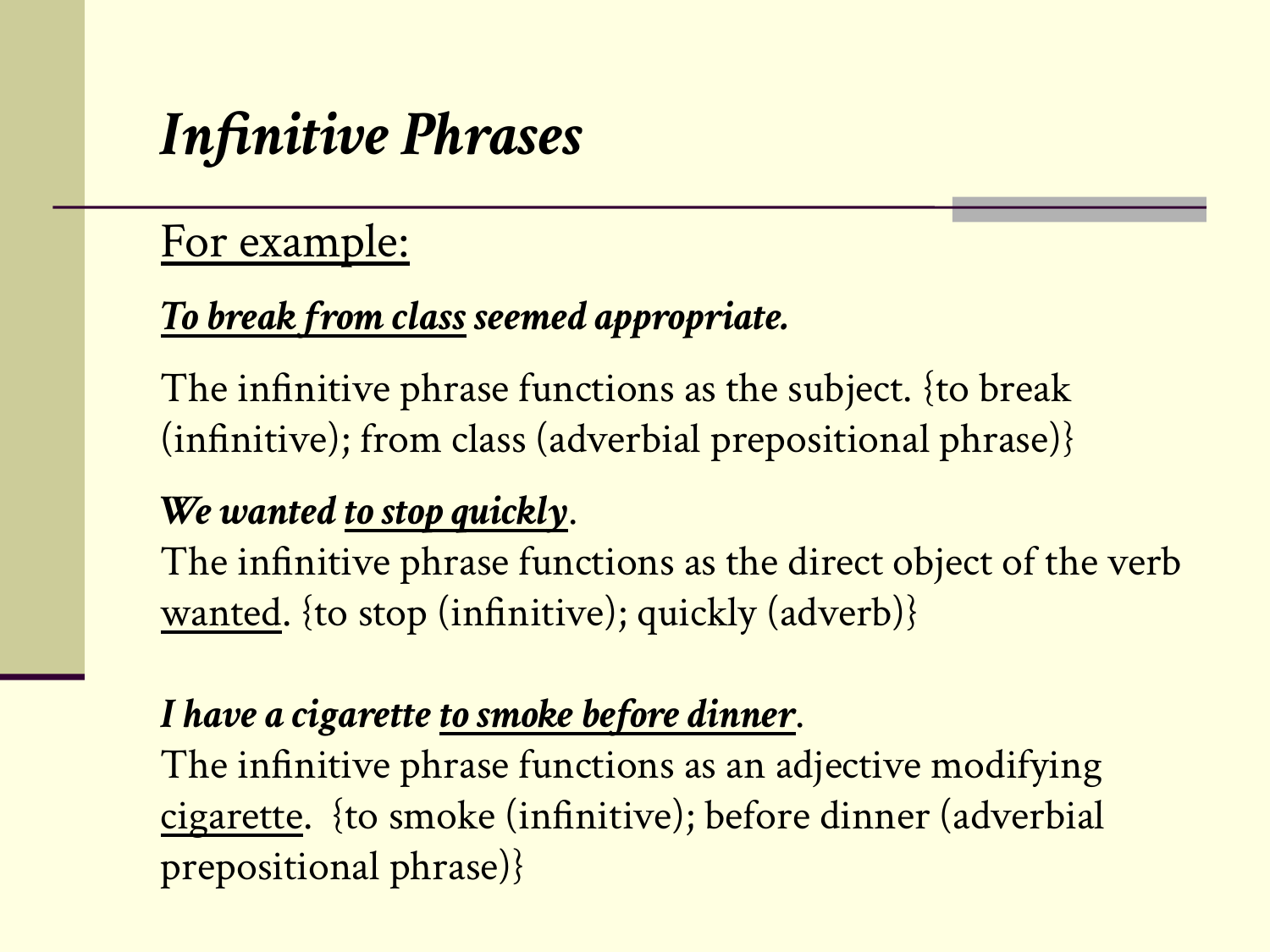

Infinitive Phrases
For example:
To break from class seemed appropriate.
The infinitive phrase functions as the subject. {to break (infinitive); from class (adverbial prepositional phrase)}
We wanted to stop quickly.
The infinitive phrase functions as the direct object of the verb wanted. {to stop (infinitive); quickly (adverb)}

I have a cigarette to smoke before dinner.
The infinitive phrase functions as an adjective modifying cigarette.  {to smoke (infinitive); before dinner (adverbial prepositional phrase)}